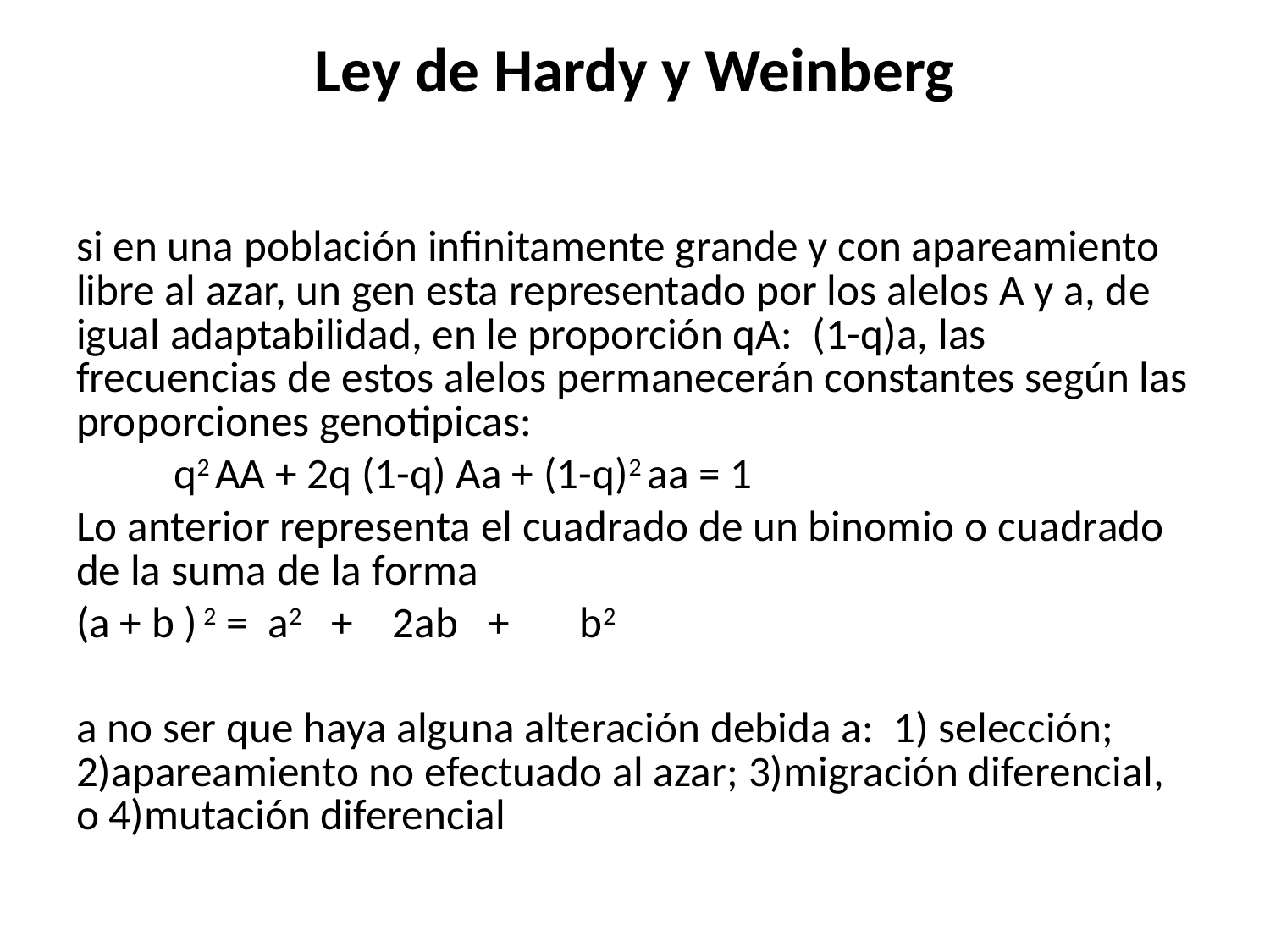

# Ley de Hardy y Weinberg
si en una población infinitamente grande y con apareamiento libre al azar, un gen esta representado por los alelos A y a, de igual adaptabilidad, en le proporción qA:  (1-q)a, las frecuencias de estos alelos permanecerán constantes según las proporciones genotipicas:
	q2 AA + 2q (1-q) Aa + (1-q)2 aa = 1
Lo anterior representa el cuadrado de un binomio o cuadrado de la suma de la forma
(a + b ) 2 =  a2   +    2ab   +       b2

a no ser que haya alguna alteración debida a:  1) selección; 2)apareamiento no efectuado al azar; 3)migración diferencial, o 4)mutación diferencial